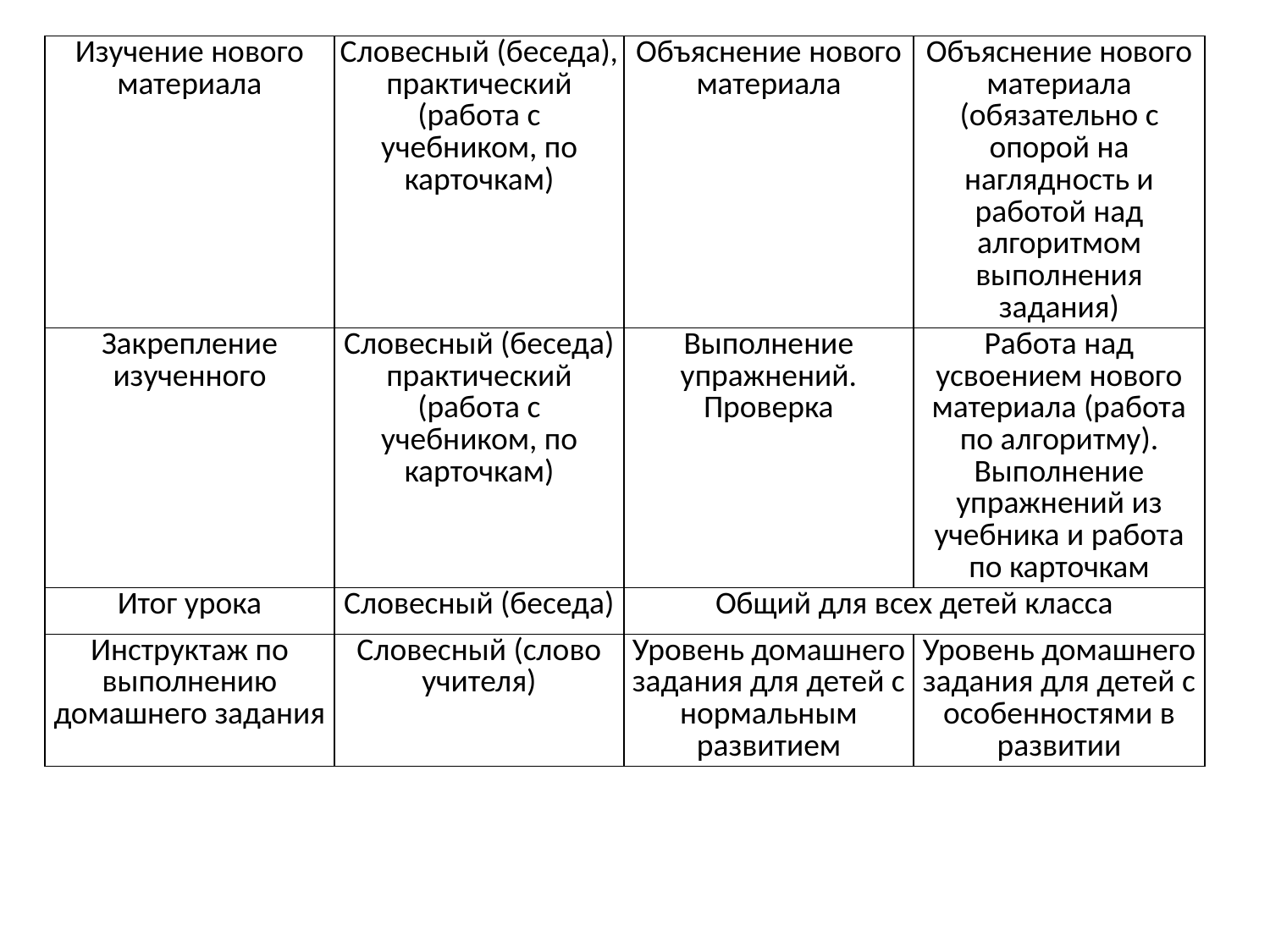

| Изучение нового материала | Словесный (беседа), практический (работа с учебником, по карточкам) | Объяснение нового материала | Объяснение нового материала (обязательно с опорой на наглядность и работой над алгоритмом выполнения задания) |
| --- | --- | --- | --- |
| Закрепление изученного | Словесный (беседа) практический (работа с учебником, по карточкам) | Выполнение упражнений. Проверка | Работа над усвоением нового материала (работа по алгоритму). Выполнение упражнений из учебника и работа по карточкам |
| Итог урока | Словесный (беседа) | Общий для всех детей класса |  |
| Инструктаж по выполнению домашнего задания | Словесный (слово учителя) | Уровень домашнего задания для детей с нормальным развитием | Уровень домашнего задания для детей с особенностями в развитии |